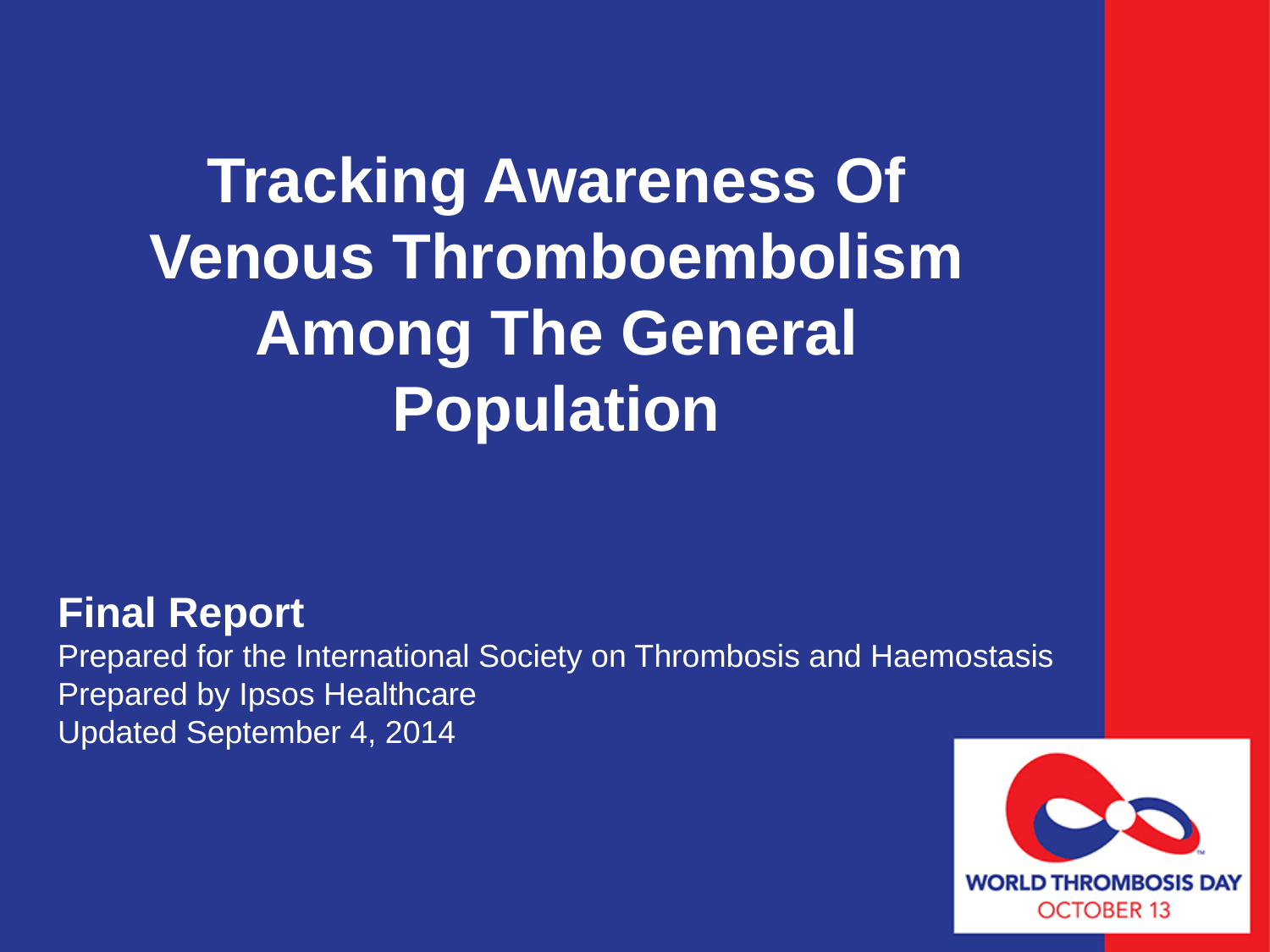

# Tracking Awareness Of Venous Thromboembolism Among The General Population
Final Report
Prepared for the International Society on Thrombosis and Haemostasis
Prepared by Ipsos Healthcare
Updated September 4, 2014